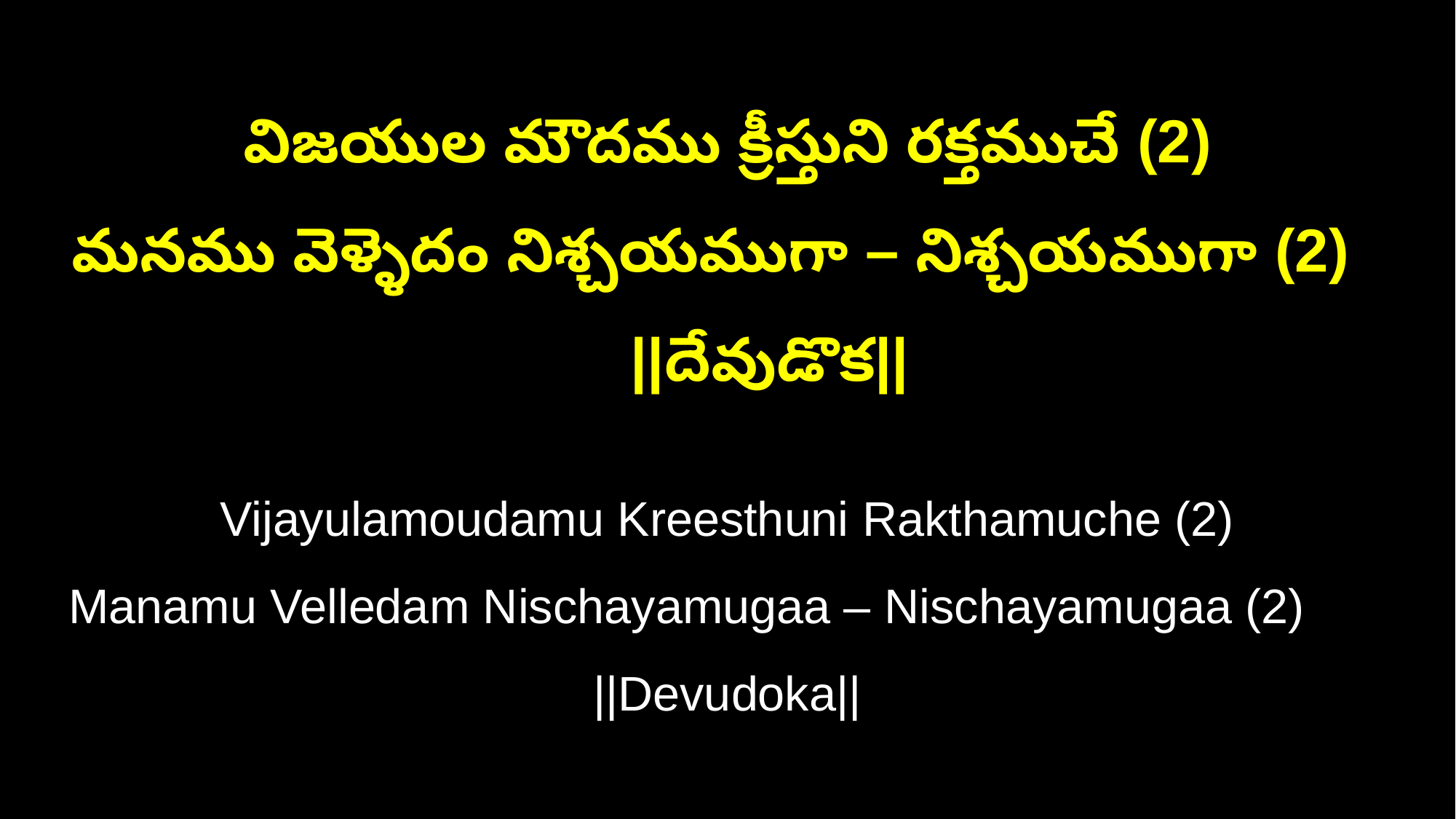

విజయుల మౌదము క్రీస్తుని రక్తముచే (2)
మనము వెళ్ళెదం నిశ్చయముగా – నిశ్చయముగా (2)        ||దేవుడొక||
Vijayulamoudamu Kreesthuni Rakthamuche (2)
Manamu Velledam Nischayamugaa – Nischayamugaa (2)       ||Devudoka||